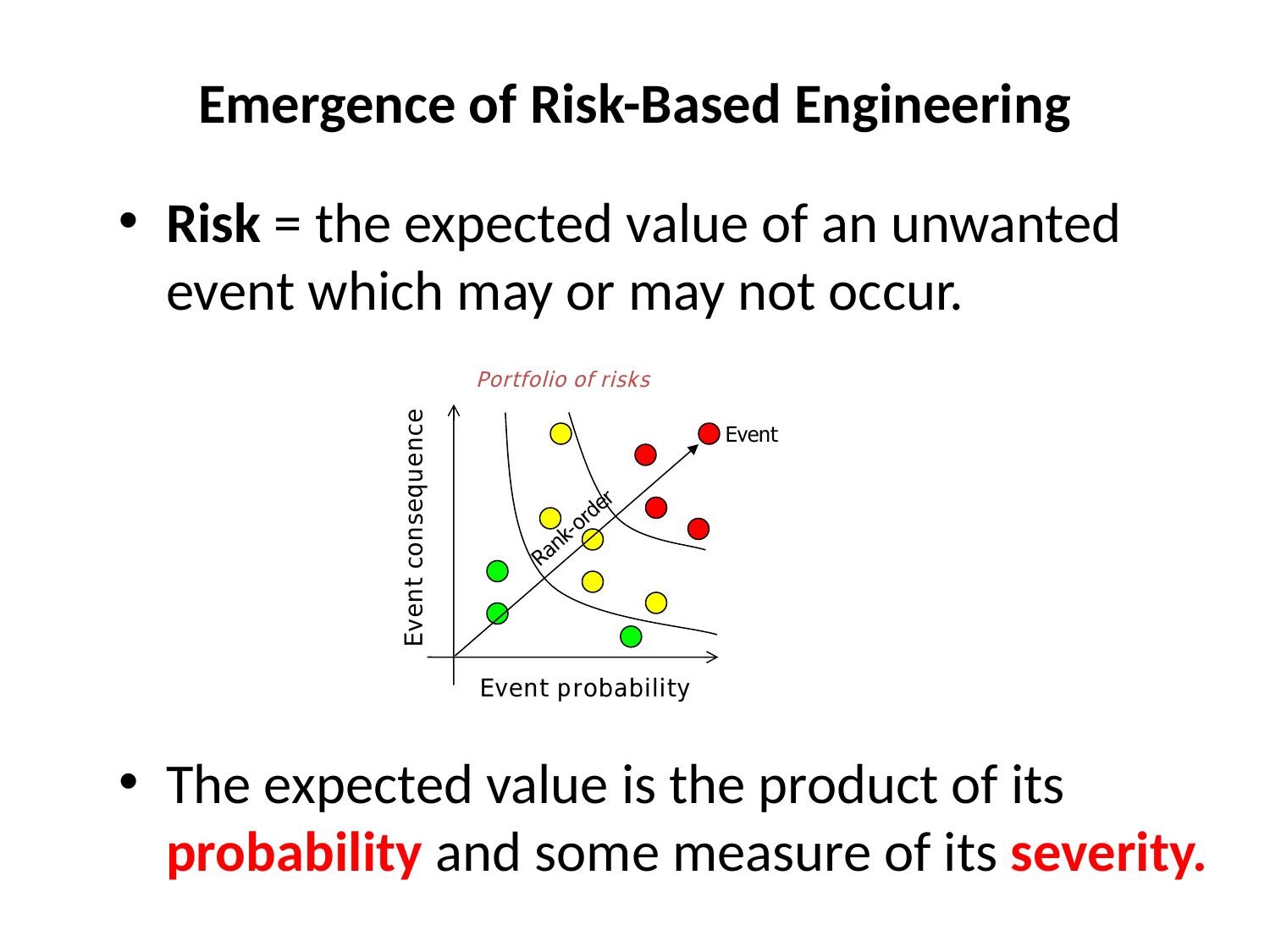

# Emergence of Risk-Based Engineering
Risk = the expected value of an unwanted event which may or may not occur.
Portfolio of risks

Event

Rank-order
Event consequence

Event probability
The expected value is the product of its probability and some measure of its severity.